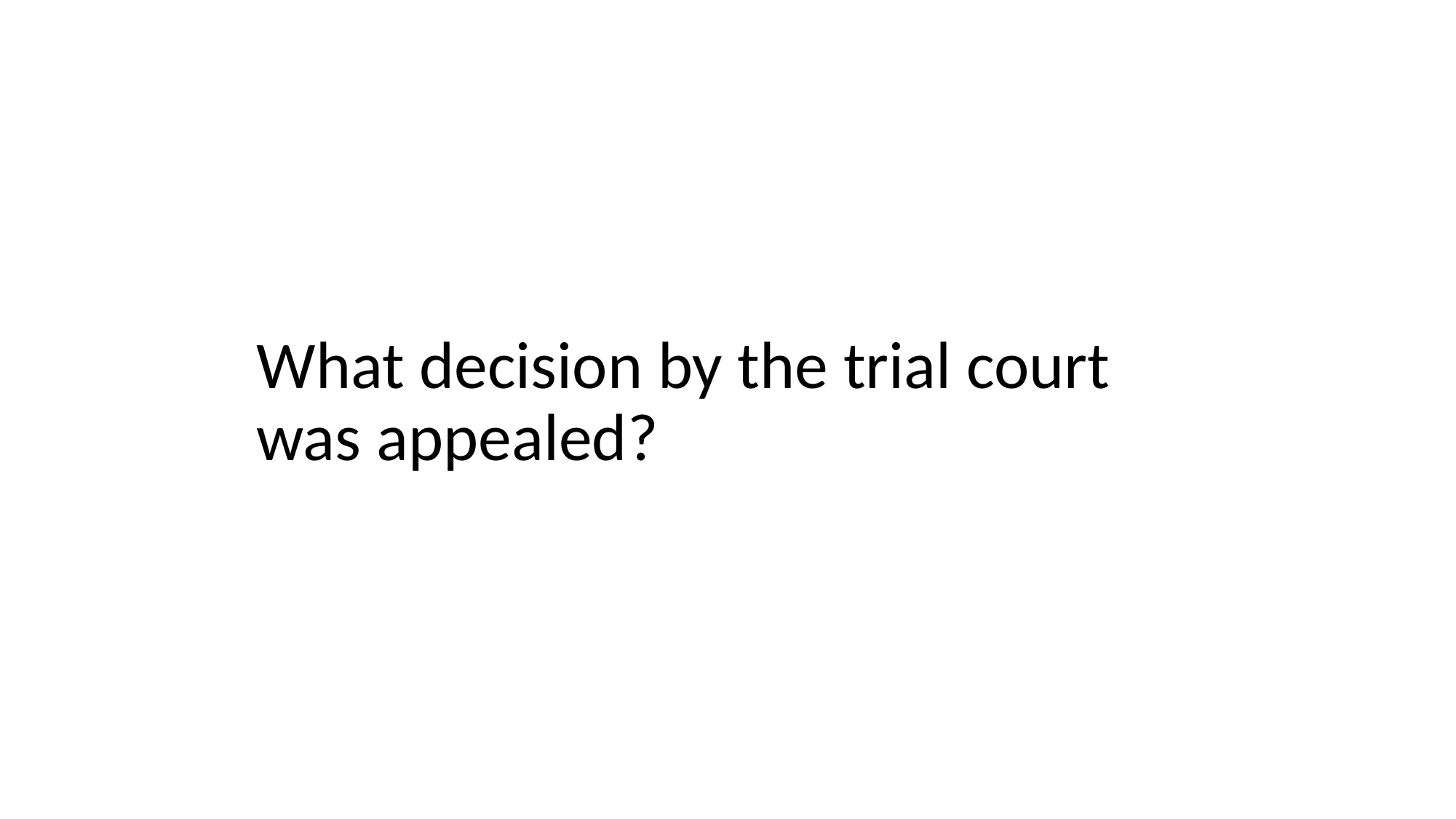

# What decision by the trial court was appealed?